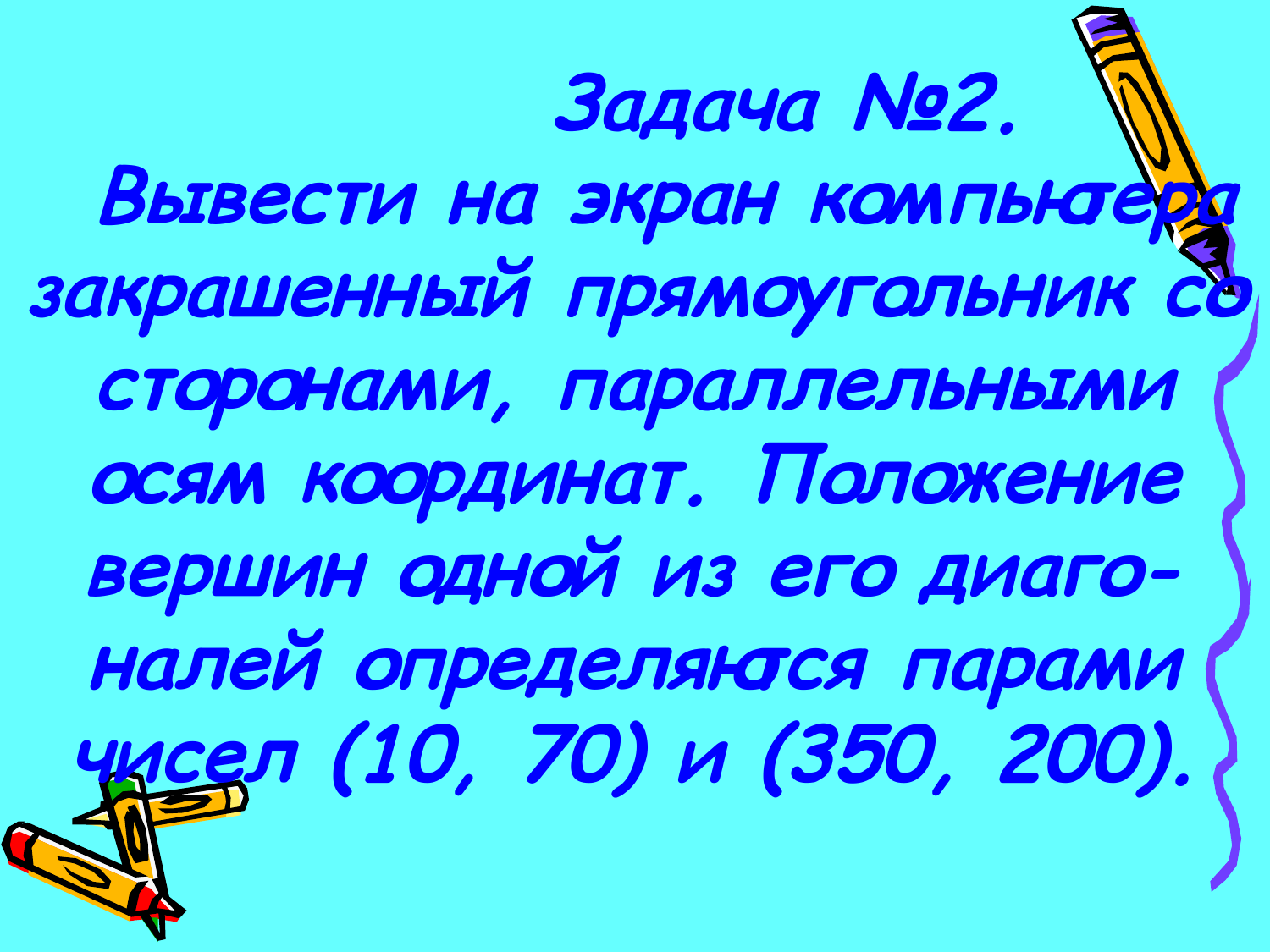

Задача №2.
Вывести на экран компьютера закрашенный прямоугольник со сторонами, параллельными осям координат. Положение вершин одной из его диаго-налей определяются парами чисел (10, 70) и (350, 200).